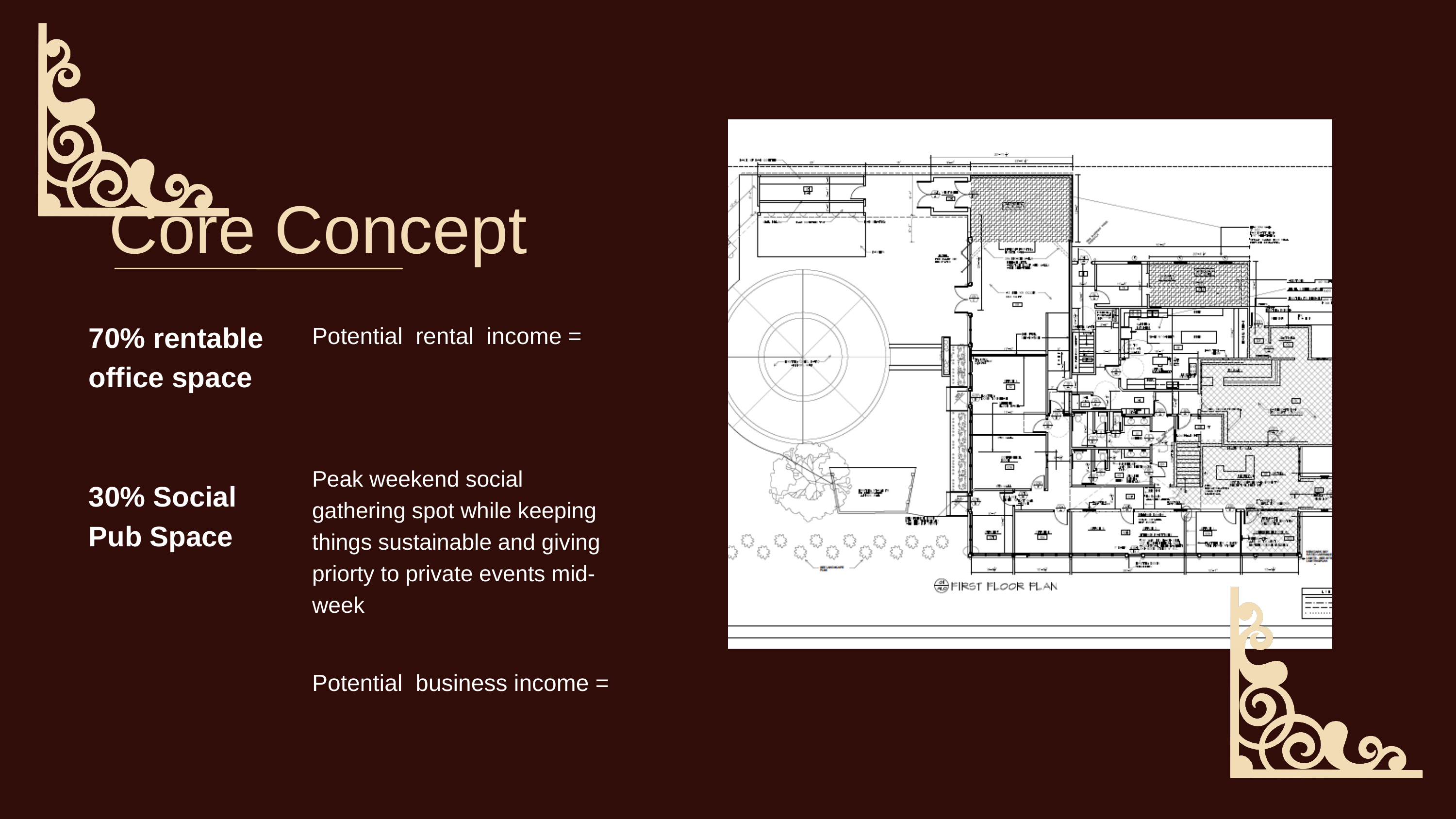

Core Concept

70% rentable office space
Potential  rental  income =
Peak weekend social gathering spot while keeping things sustainable and giving priorty to private events mid-week
30% Social Pub Space

Potential  business income =